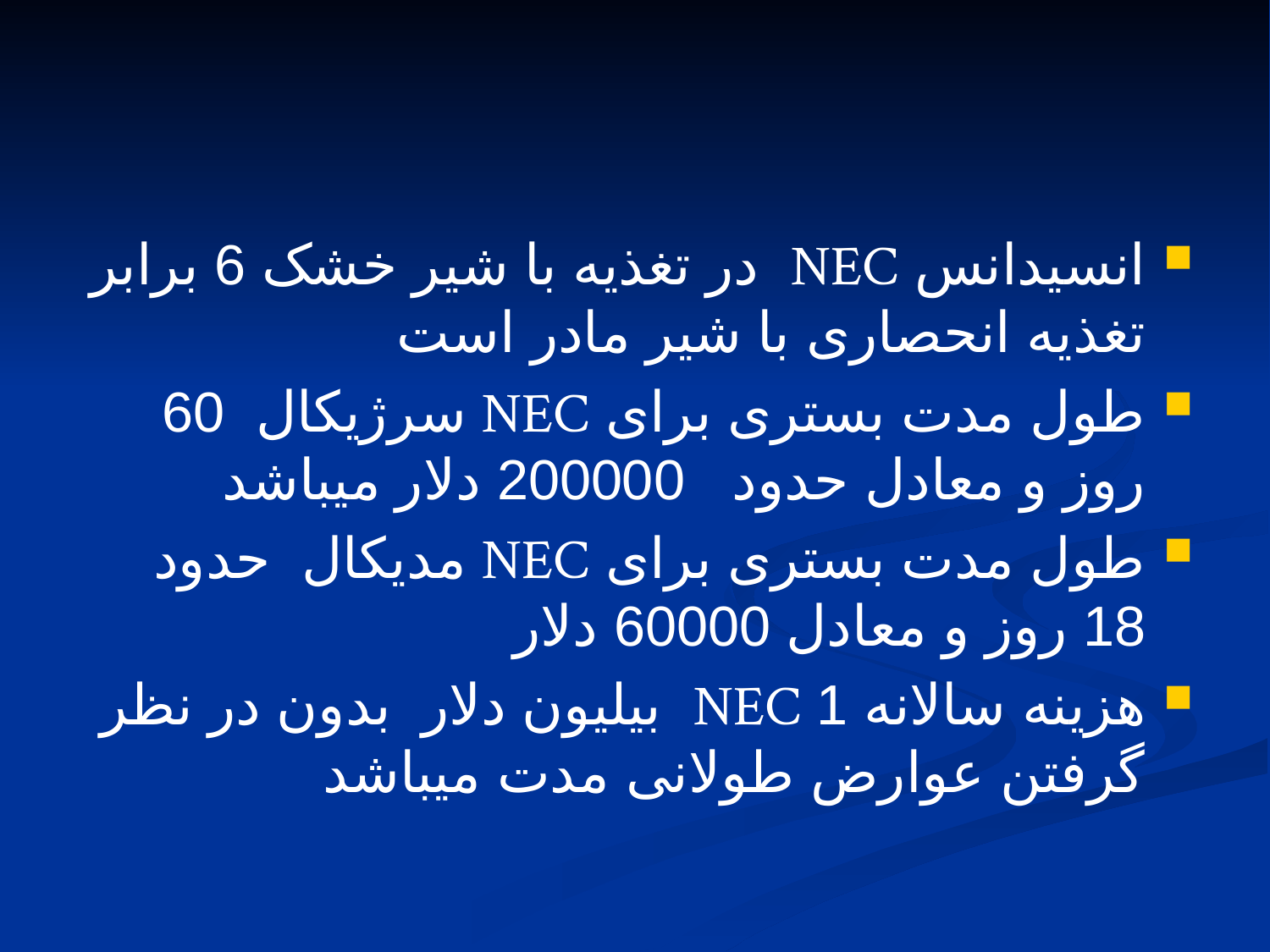

انسیدانس NEC  در تغذیه با شیر خشک 6 برابر تغذیه انحصاری با شیر مادر است
طول مدت بستری برای NEC سرژیکال  60 روز و معادل حدود   200000 دلار میباشد
طول مدت بستری برای NEC مدیکال  حدود 18 روز و معادل 60000 دلار
هزینه سالانه 1 NEC  بیلیون دلار  بدون در نظر گرفتن عوارض طولانی مدت میباشد